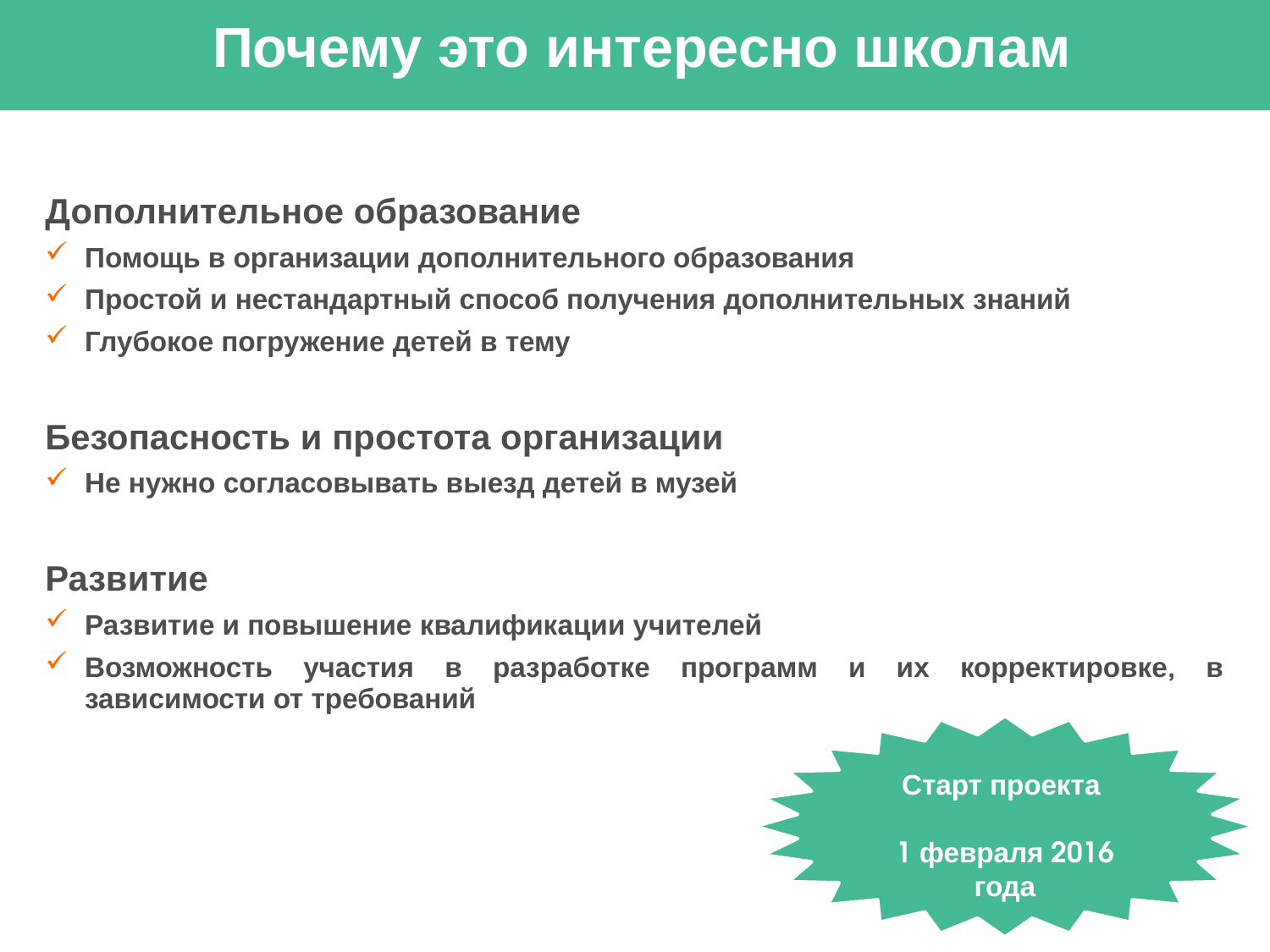

# Почему это интересно школам

Дополнительное образование
Помощь в организации дополнительного образования
Простой и нестандартный способ получения дополнительных знаний
Глубокое погружение детей в тему

Безопасность и простота организации
Не нужно согласовывать выезд детей в музей

Развитие
Развитие и повышение квалификации учителей
Возможность участия в разработке программ и их корректировке, в зависимости от требований

Старт проекта

1 февраля 2016 года